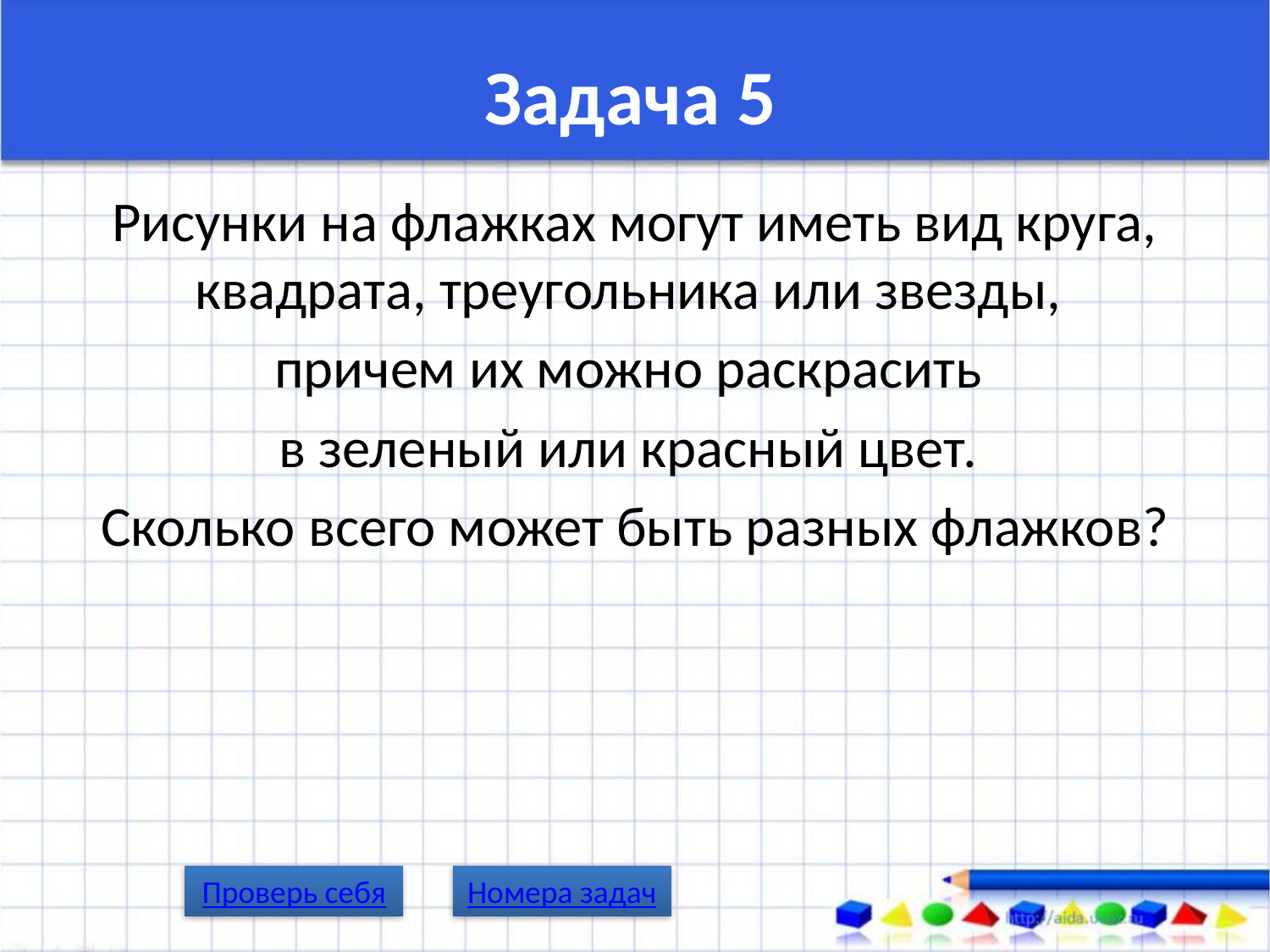

# Задача 5
Рисунки на флажках могут иметь вид круга, квадрата, треугольника или звезды,
причем их можно раскрасить
в зеленый или красный цвет.
Сколько всего может быть разных флажков?

Проверь себя
Номера задач